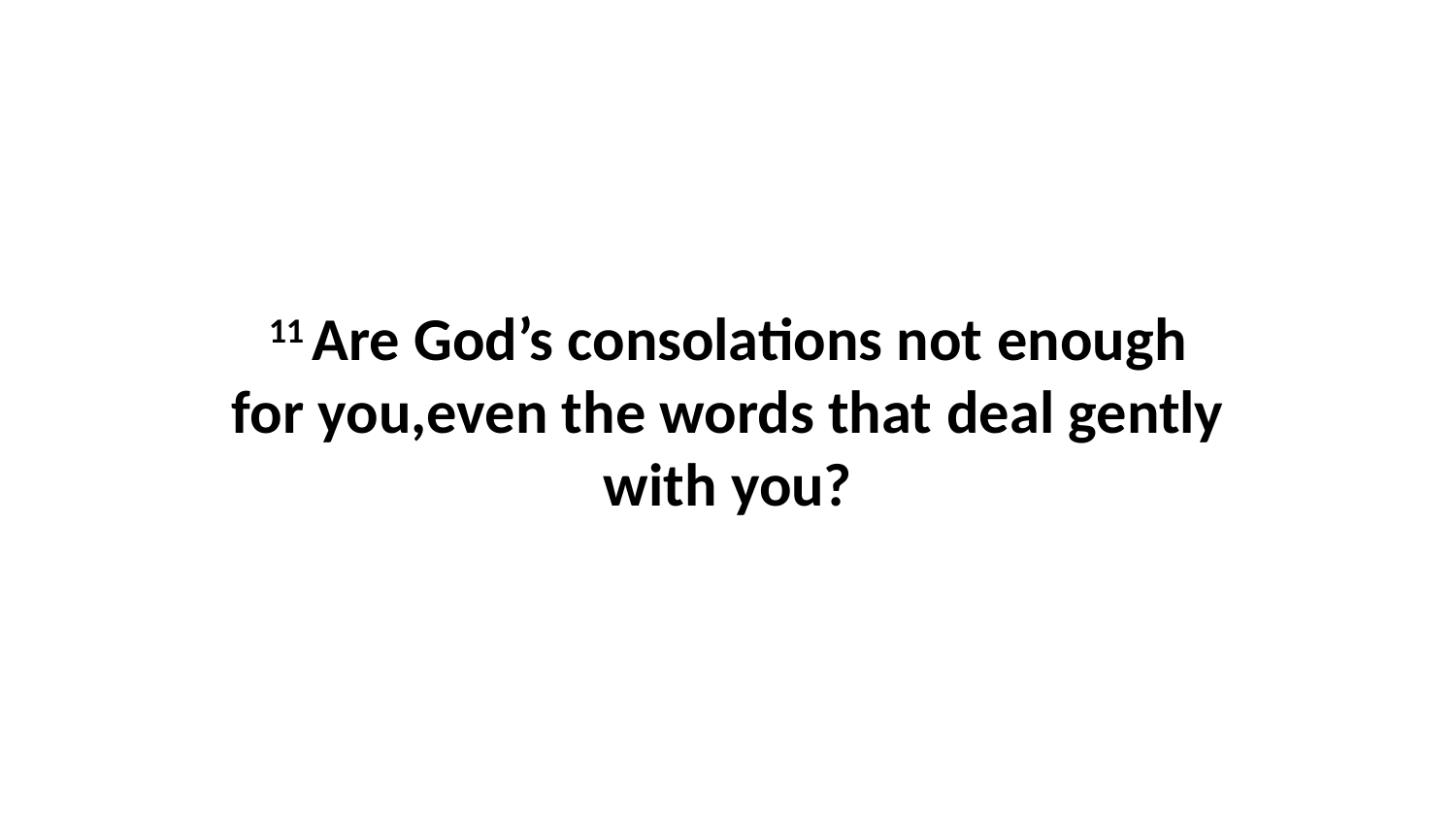

11 Are God’s consolations not enough for you,even the words that deal gently with you?